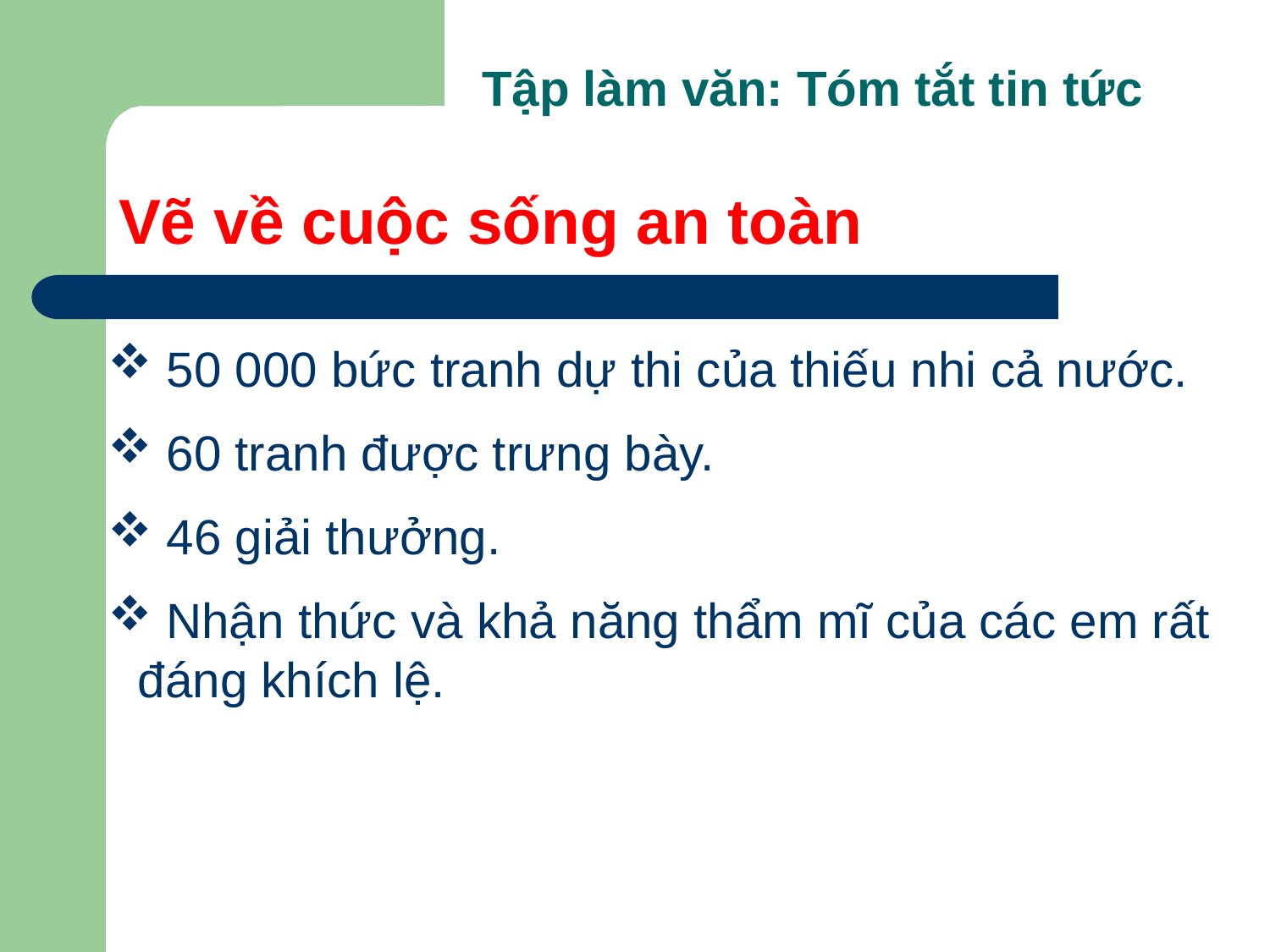

Tập làm văn: Tóm tắt tin tức
# Vẽ về cuộc sống an toàn
 50 000 bức tranh dự thi của thiếu nhi cả nước.
 60 tranh được trưng bày.
 46 giải thưởng.
 Nhận thức và khả năng thẩm mĩ của các em rất đáng khích lệ.